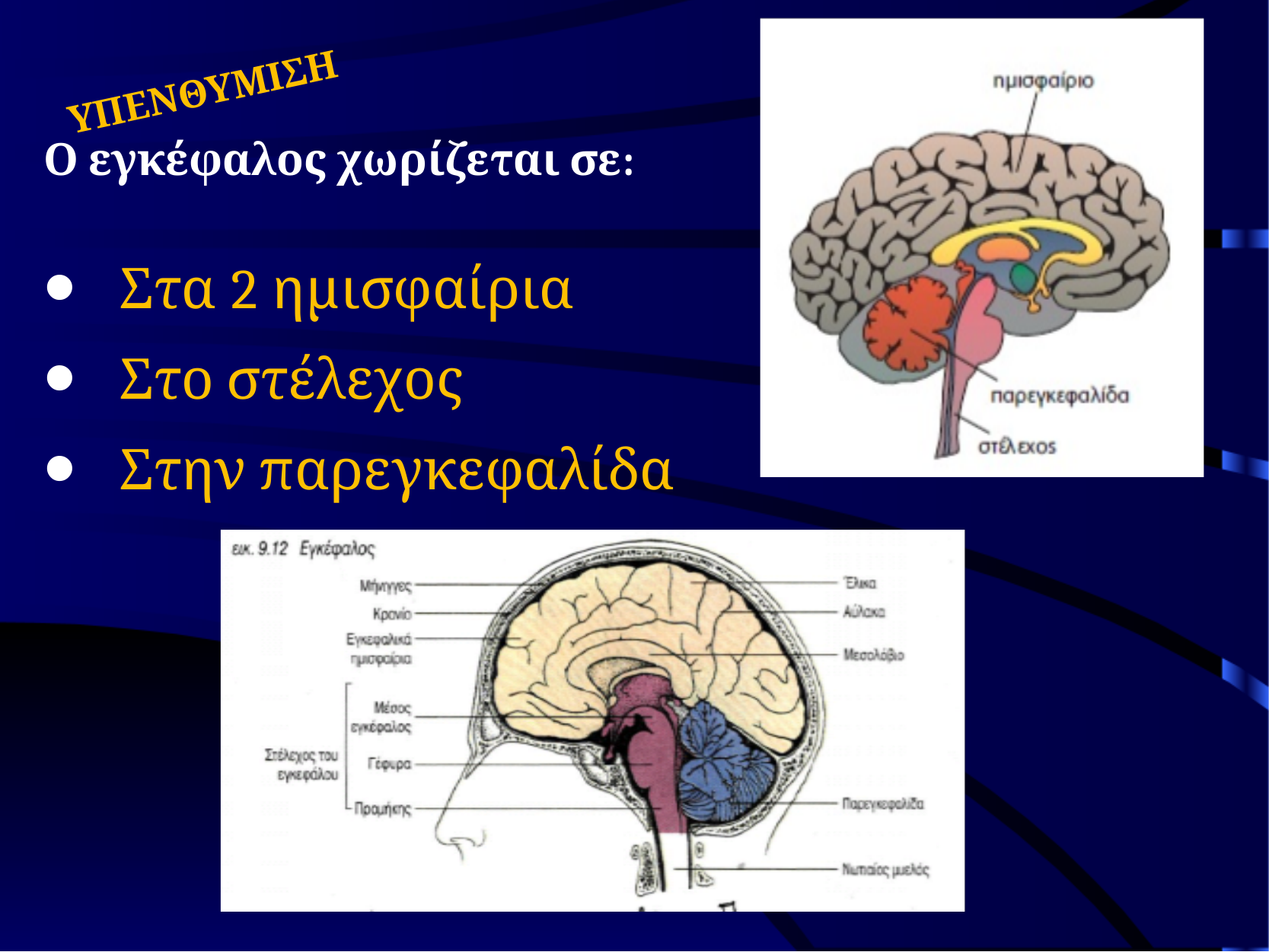

# ΥΠΕΝΘΥΜΙΣΗ
Ο εγκέφαλος χωρίζεται σε:

Στα 2 ημισφαίρια
Στο στέλεχος
Στην παρεγκεφαλίδα